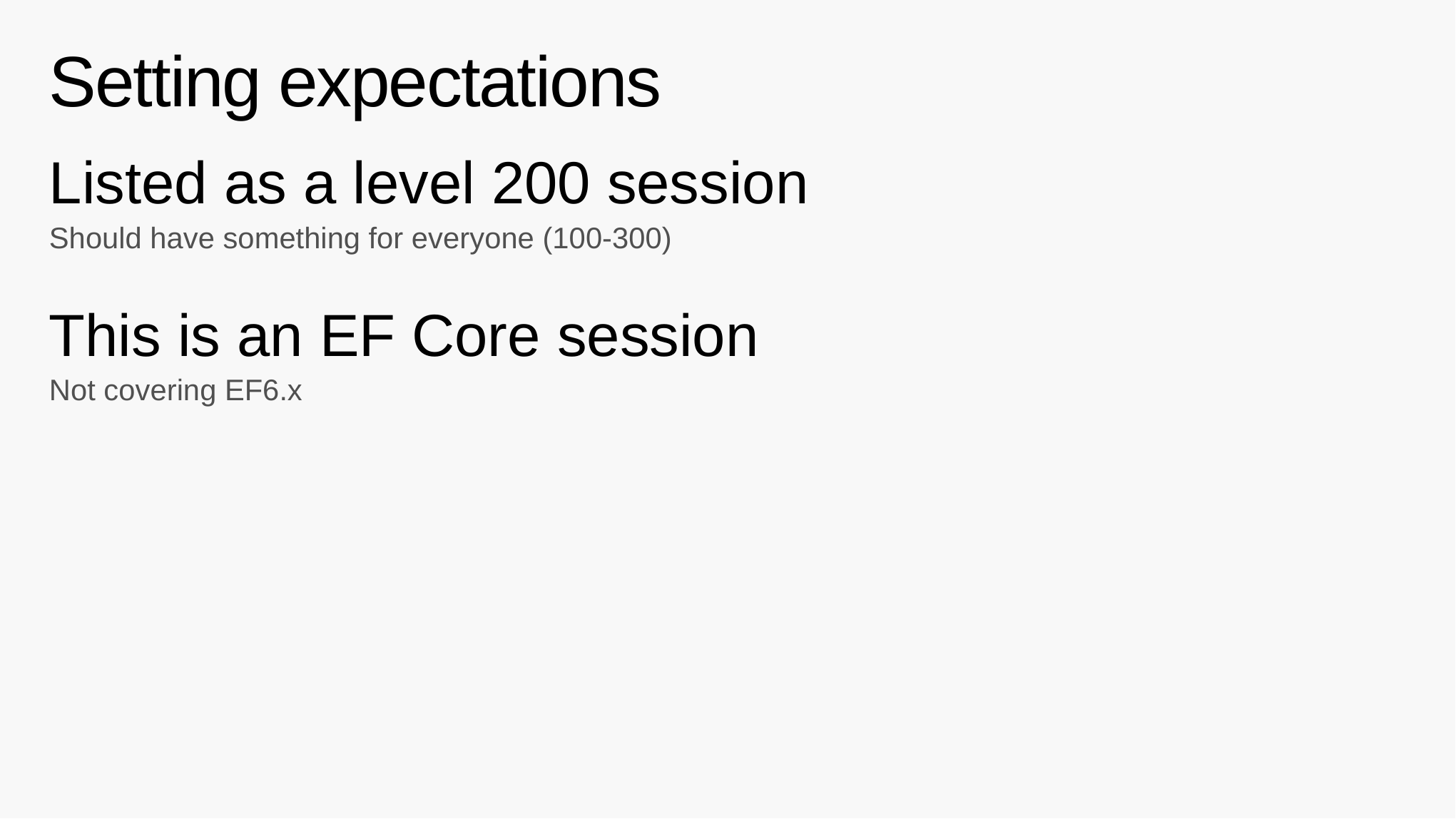

# Setting expectations
Listed as a level 200 session
Should have something for everyone (100-300)

This is an EF Core session
Not covering EF6.x